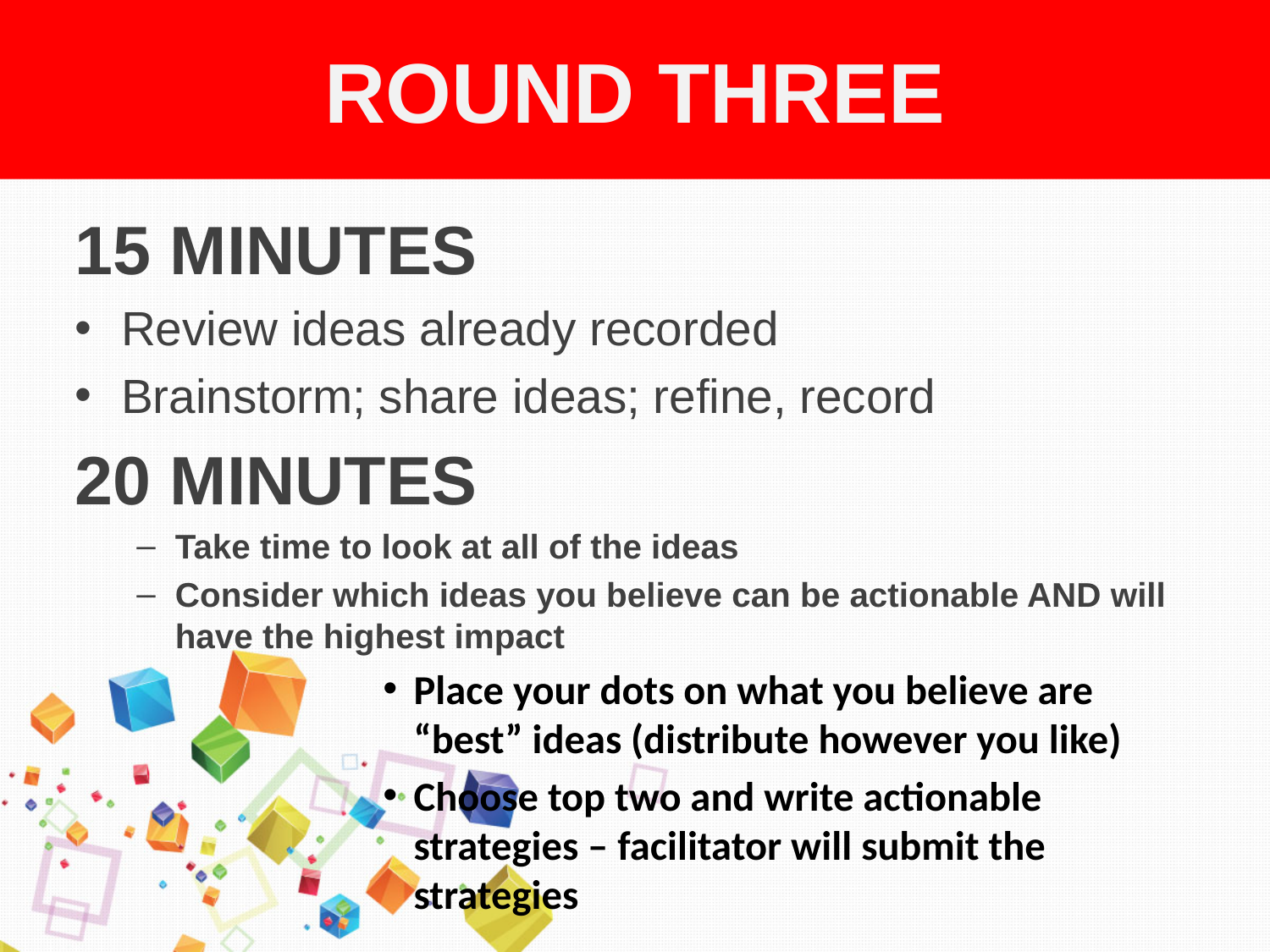

# ROUND THREE
15 MINUTES
Review ideas already recorded
Brainstorm; share ideas; refine, record
20 MINUTES
Take time to look at all of the ideas
Consider which ideas you believe can be actionable AND will have the highest impact
Place your dots on what you believe are “best” ideas (distribute however you like)
Choose top two and write actionable strategies – facilitator will submit the strategies